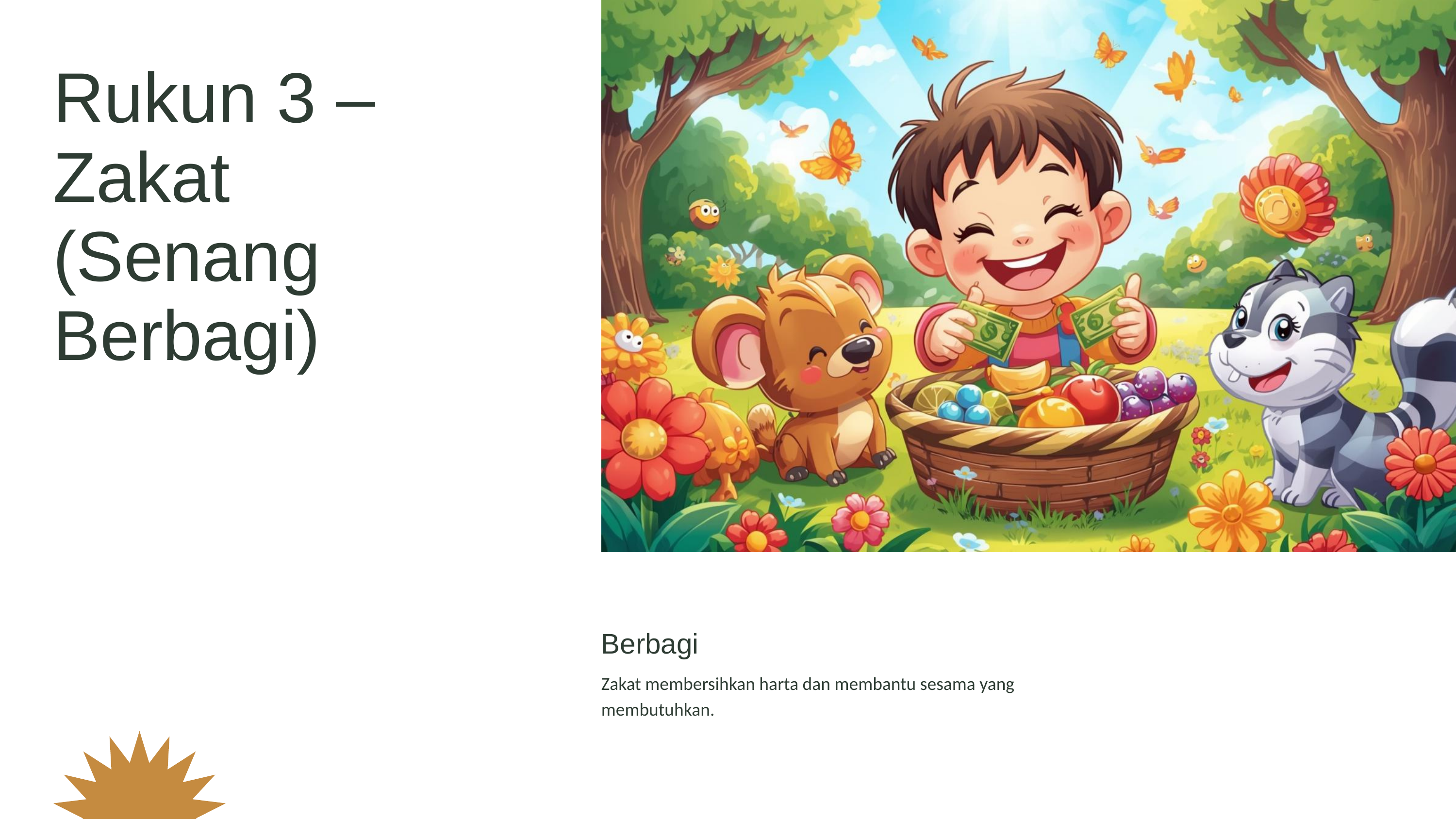

Rukun 3 – Zakat (Senang Berbagi)
Berbagi
Zakat membersihkan harta dan membantu sesama yang membutuhkan.